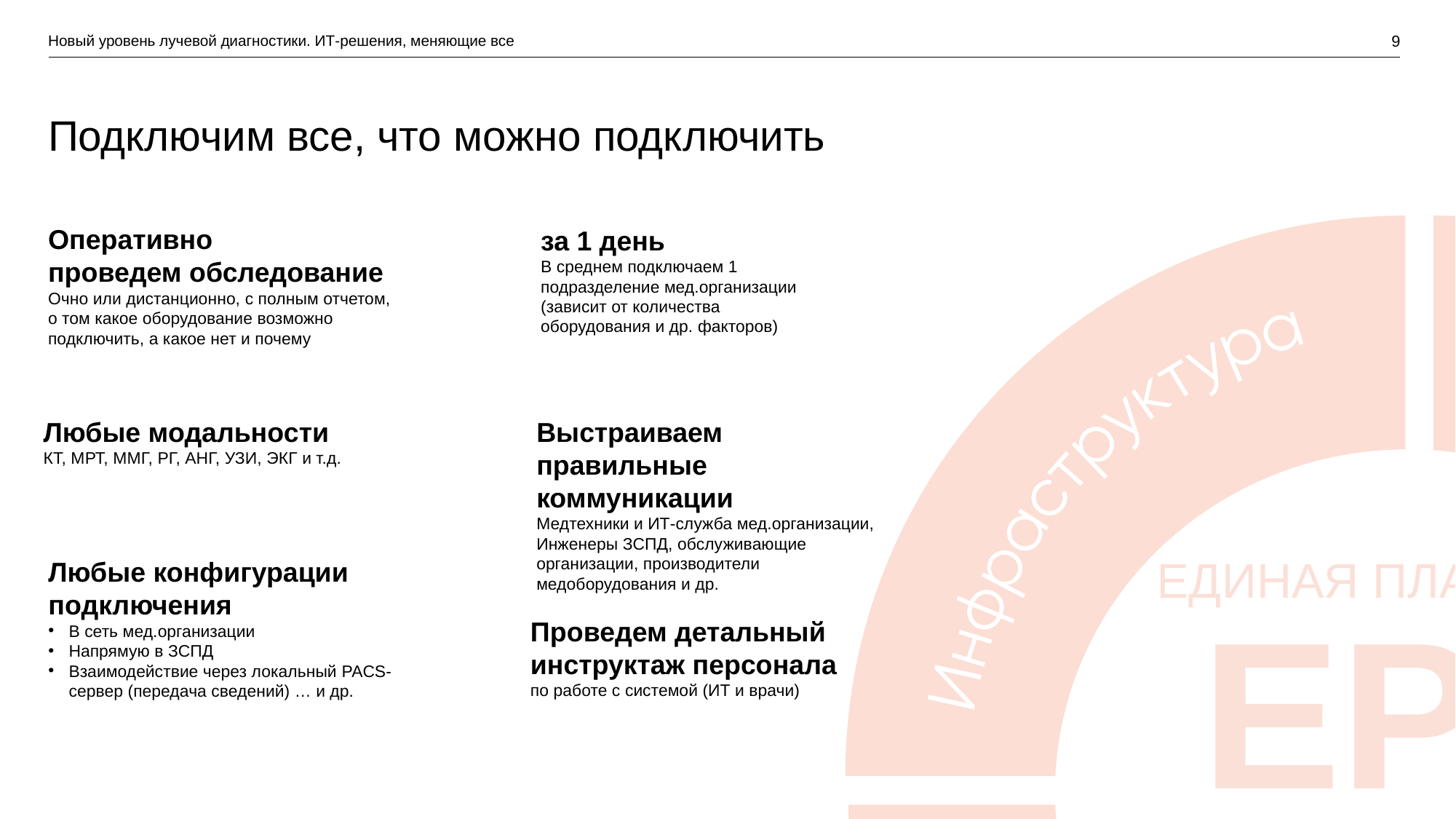

Новый уровень лучевой диагностики. ИТ-решения, меняющие все
9
# Подключим все, что можно подключить

Оперативно
проведем обследование
Очно или дистанционно, с полным отчетом, о том какое оборудование возможно подключить, а какое нет и почему
за 1 день
В среднем подключаем 1 подразделение мед.организации (зависит от количества оборудования и др. факторов)
Безопасность
Любые модальности
КТ, МРТ, ММГ, РГ, АНГ, УЗИ, ЭКГ и т.д.
Выстраиваем правильные коммуникации
Медтехники и ИТ-служба мед.организации, Инженеры ЗСПД, обслуживающие организации, производители медоборудования и др.

Любые конфигурации подключения
В сеть мед.организации
Напрямую в ЗСПД
Взаимодействие через локальный PACS-сервер (передача сведений) … и др.
Проведем детальный
инструктаж персонала
по работе с системой (ИТ и врачи)
ЕДИНАЯ ПЛАТФОРМА ЕРИС